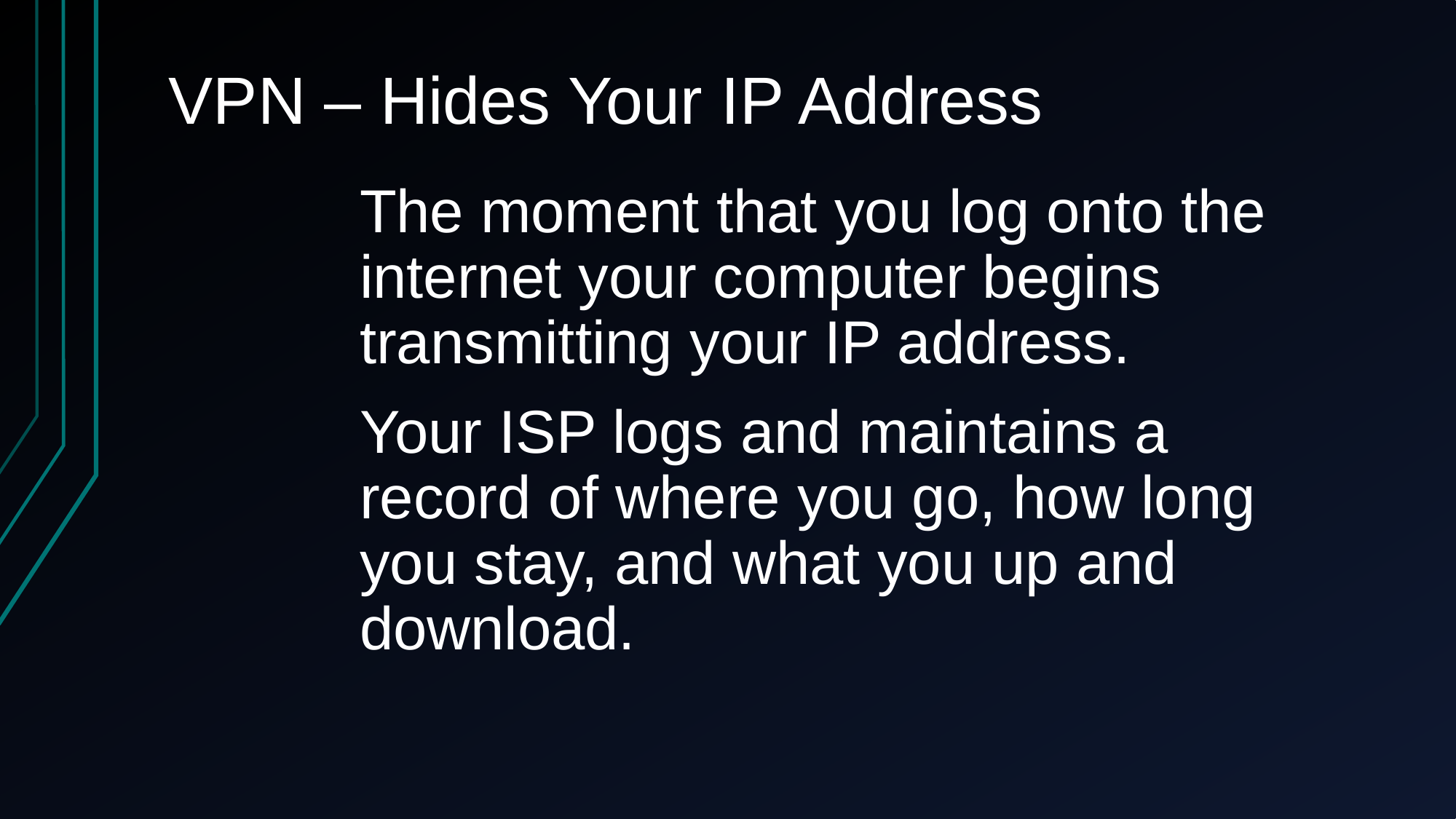

# VPN – Hides Your IP Address
The moment that you log onto the internet your computer begins transmitting your IP address.
Your ISP logs and maintains a record of where you go, how long you stay, and what you up and download.